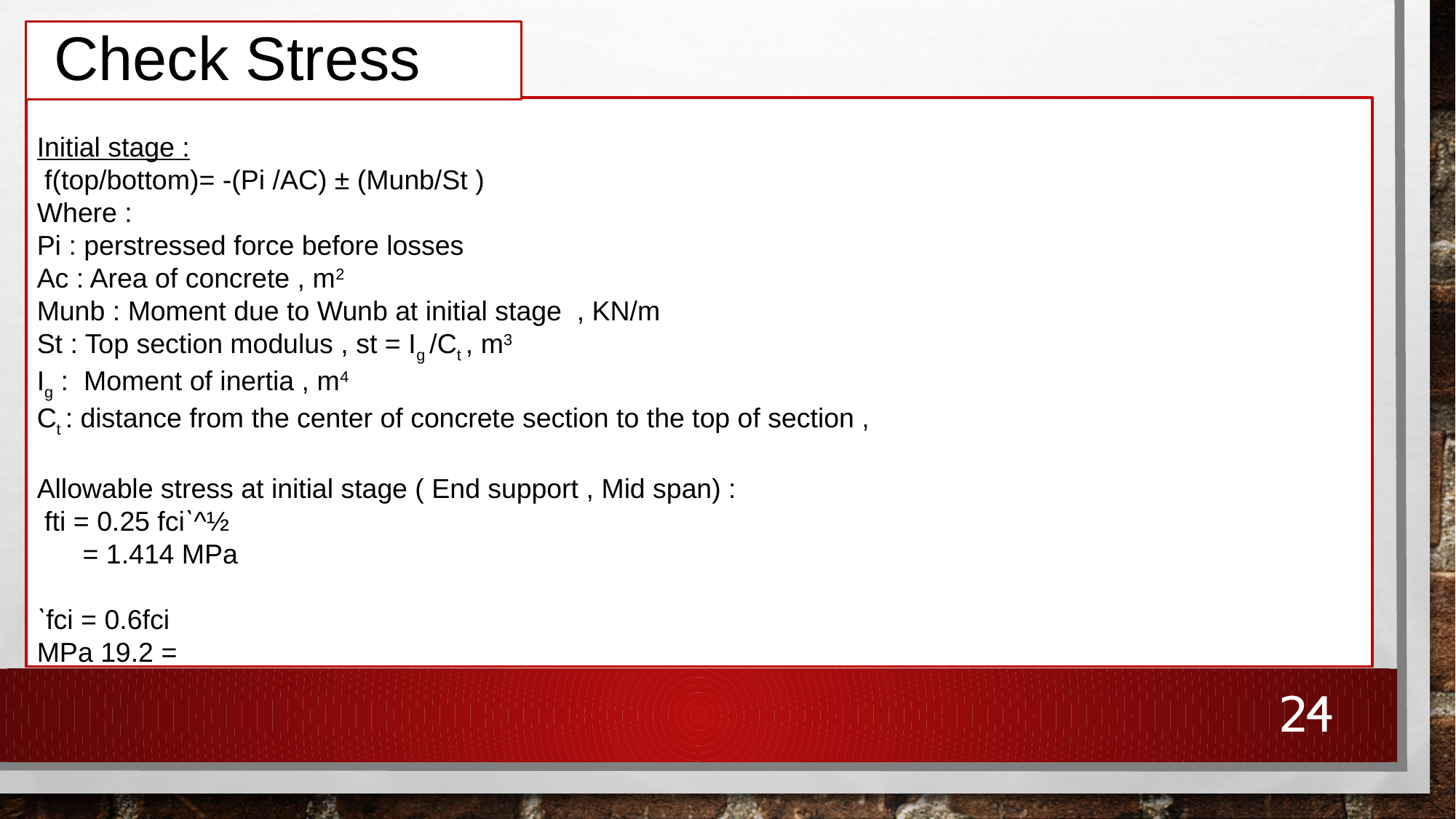

Check Stress

Initial stage :
 f(top/bottom)= -(Pi /AC) ± (Munb/St )
Where :
Pi : perstressed force before losses , KN
Ac : Area of concrete , m2
Munb : Moment due to Wunb at initial stage  , KN/m
St : Top section modulus , st = Ig /Ct , m3
Ig :  Moment of inertia , m4
Ct : distance from the center of concrete section to the top of section ,
Allowable stress at initial stage ( End support , Mid span) :
 fti = 0.25 fci`^½
      = 1.414 MPa
fci = 0.6fci`
     = 19.2 MPa
24